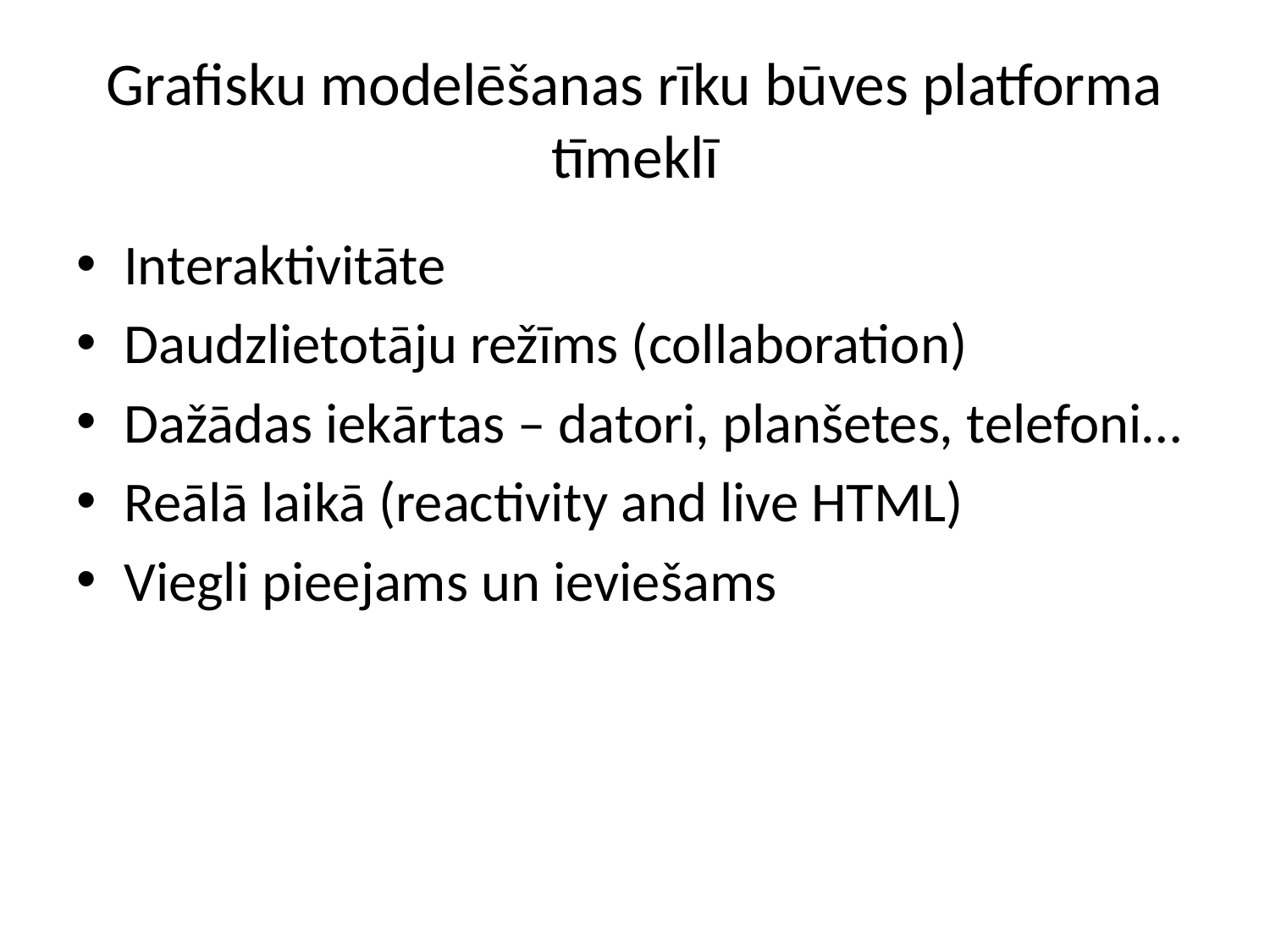

# Grafisku modelēšanas rīku būves platforma tīmeklī
Interaktivitāte
Daudzlietotāju režīms (collaboration)
Dažādas iekārtas – datori, planšetes, telefoni…
Reālā laikā (reactivity and live HTML)
Viegli pieejams un ieviešams